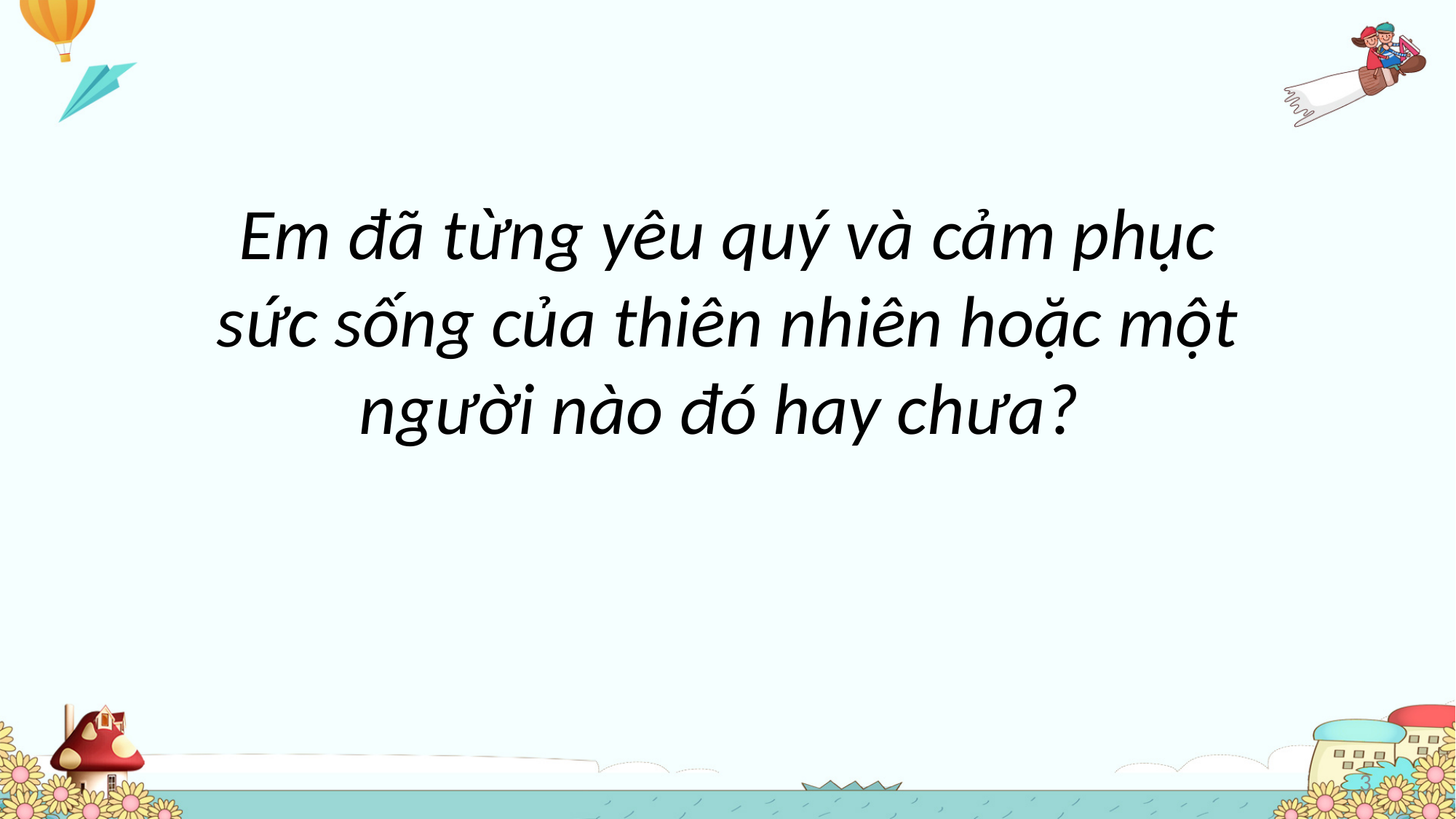

Em đã từng yêu quý và cảm phục sức sống của thiên nhiên hoặc một người nào đó hay chưa?
3